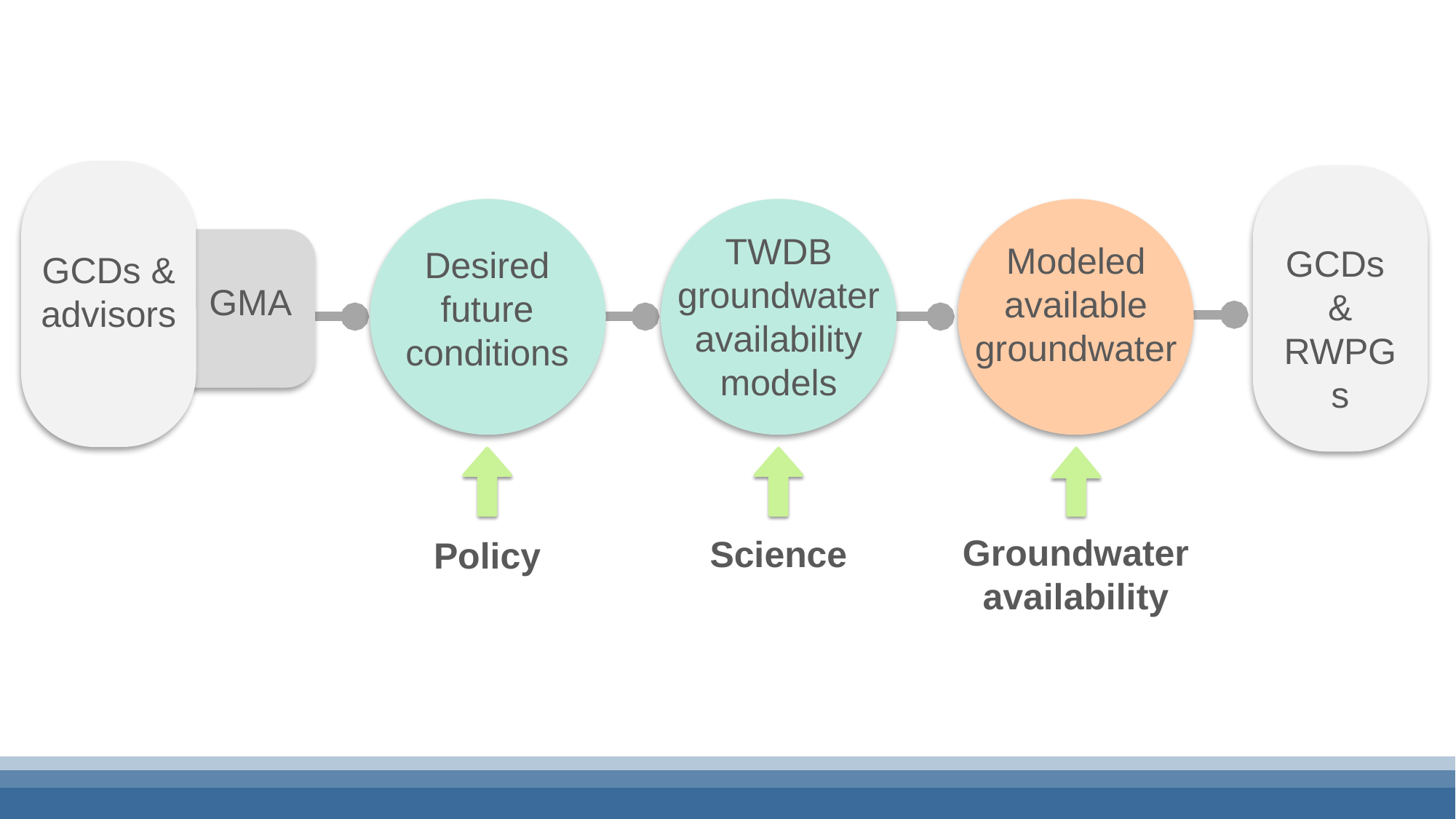

GCDs &
advisors
GMA

GCDs
& RWPGs

Desired future conditions

TWDB groundwater availability models

Modeled available groundwater

Groundwater availability
Science
Policy